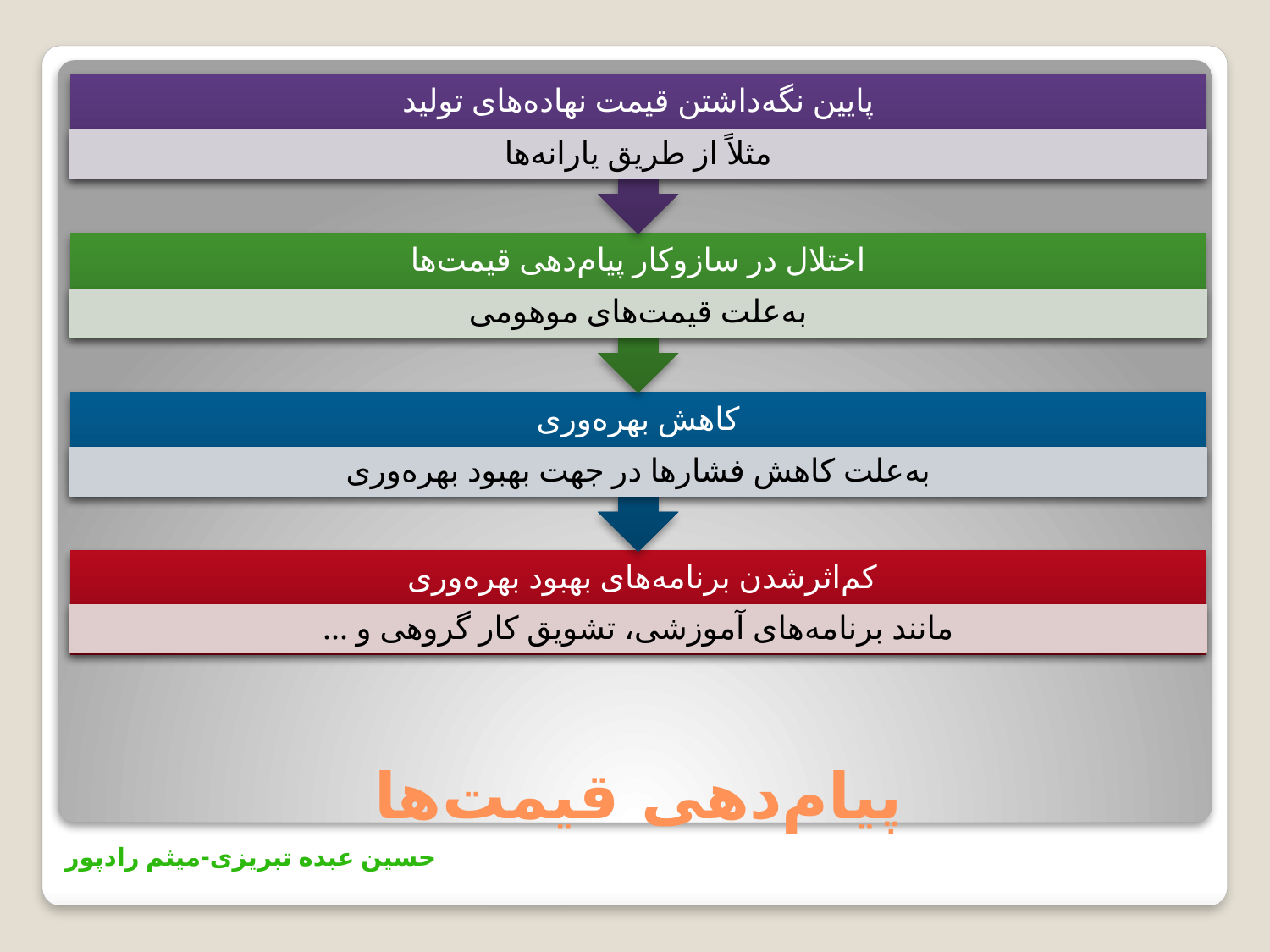

پایین نگه‌داشتن قیمت نهاده‌های تولید
مثلاً از طریق یارانه‌ها
اختلال در سازوکار پیام‌دهی قیمت‌ها
به‌علت قیمت‌های موهومی
کاهش بهره‌وری
به‌علت کاهش فشارها در جهت بهبود بهره‌وری
کم‌اثر‌شدن برنامه‌های بهبود بهره‌وری
مانند برنامه‌های آموزشی، تشویق کار گروهی و ...
# پیام‌دهی قیمت‌ها